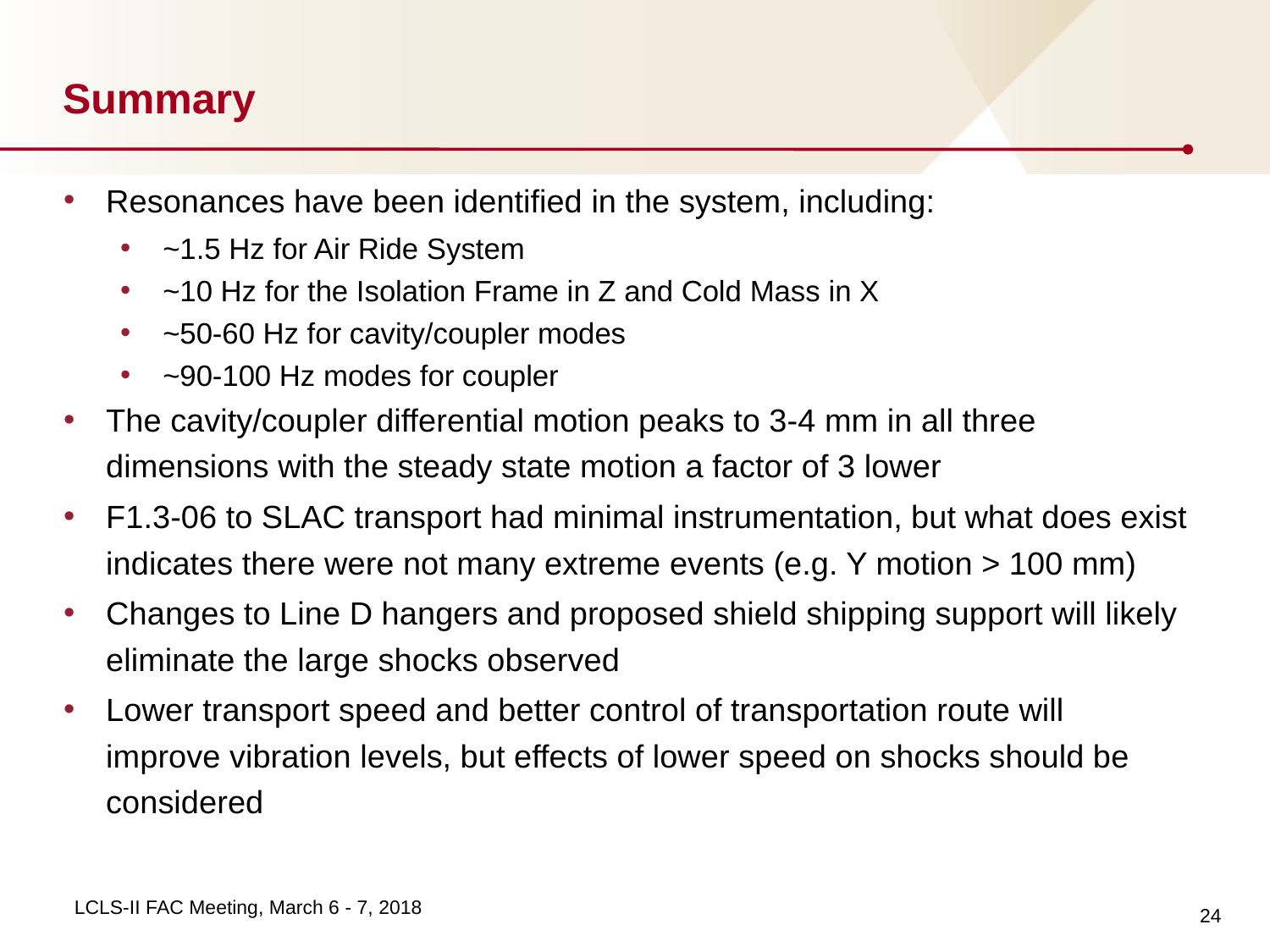

# Summary
Resonances have been identified in the system, including:
~1.5 Hz for Air Ride System
~10 Hz for the Isolation Frame in Z and Cold Mass in X
~50-60 Hz for cavity/coupler modes
~90-100 Hz modes for coupler
The cavity/coupler differential motion peaks to 3-4 mm in all three dimensions with the steady state motion a factor of 3 lower
F1.3-06 to SLAC transport had minimal instrumentation, but what does exist indicates there were not many extreme events (e.g. Y motion > 100 mm)
Changes to Line D hangers and proposed shield shipping support will likely eliminate the large shocks observed
Lower transport speed and better control of transportation route will improve vibration levels, but effects of lower speed on shocks should be considered

24
LCLS-II FAC Meeting, March 6 - 7, 2018